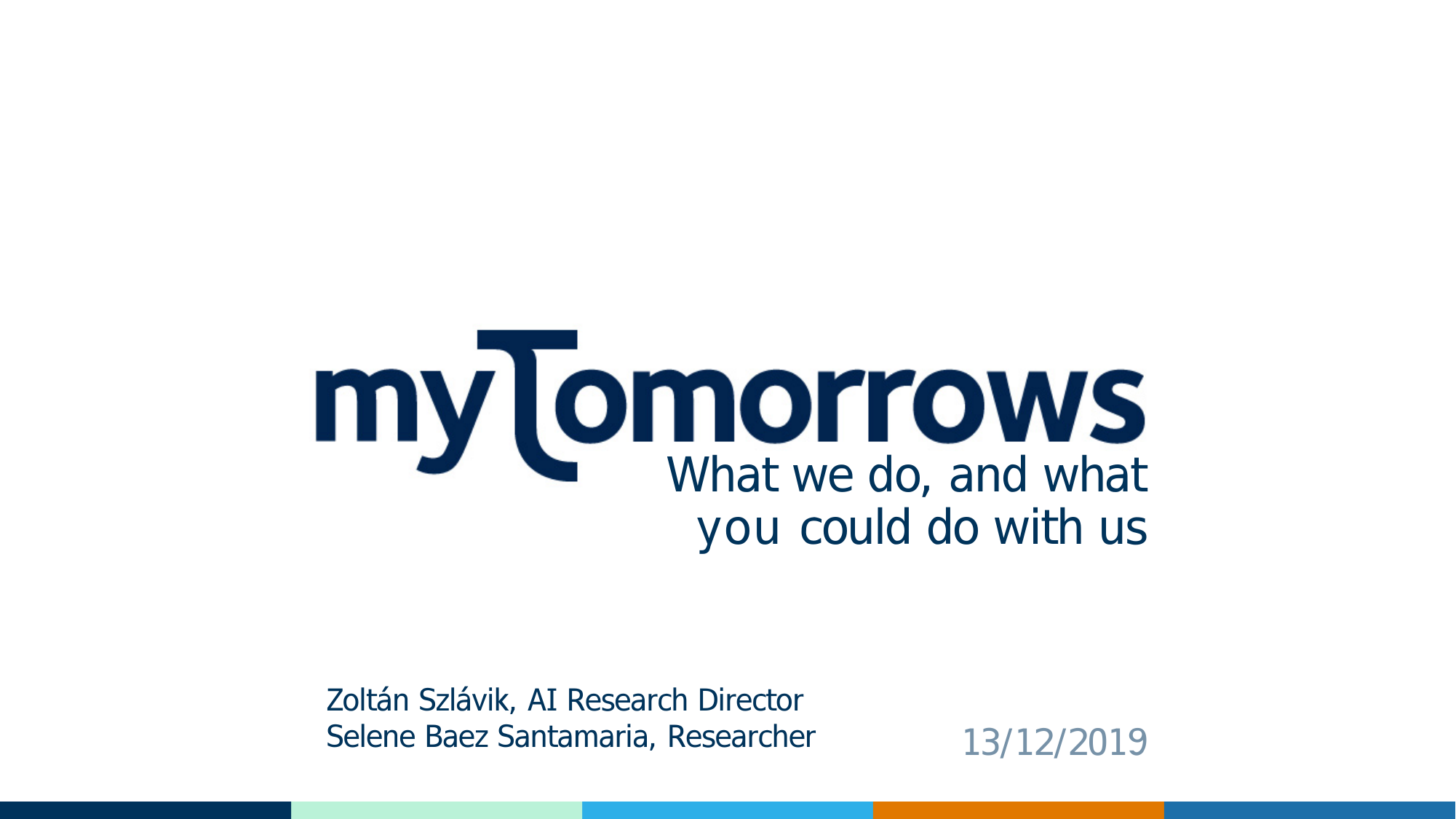

# What we do, and what you could do with us
Zoltán Szlávik, AI Research Director
Selene Baez Santamaria, Researcher
13/12/2019